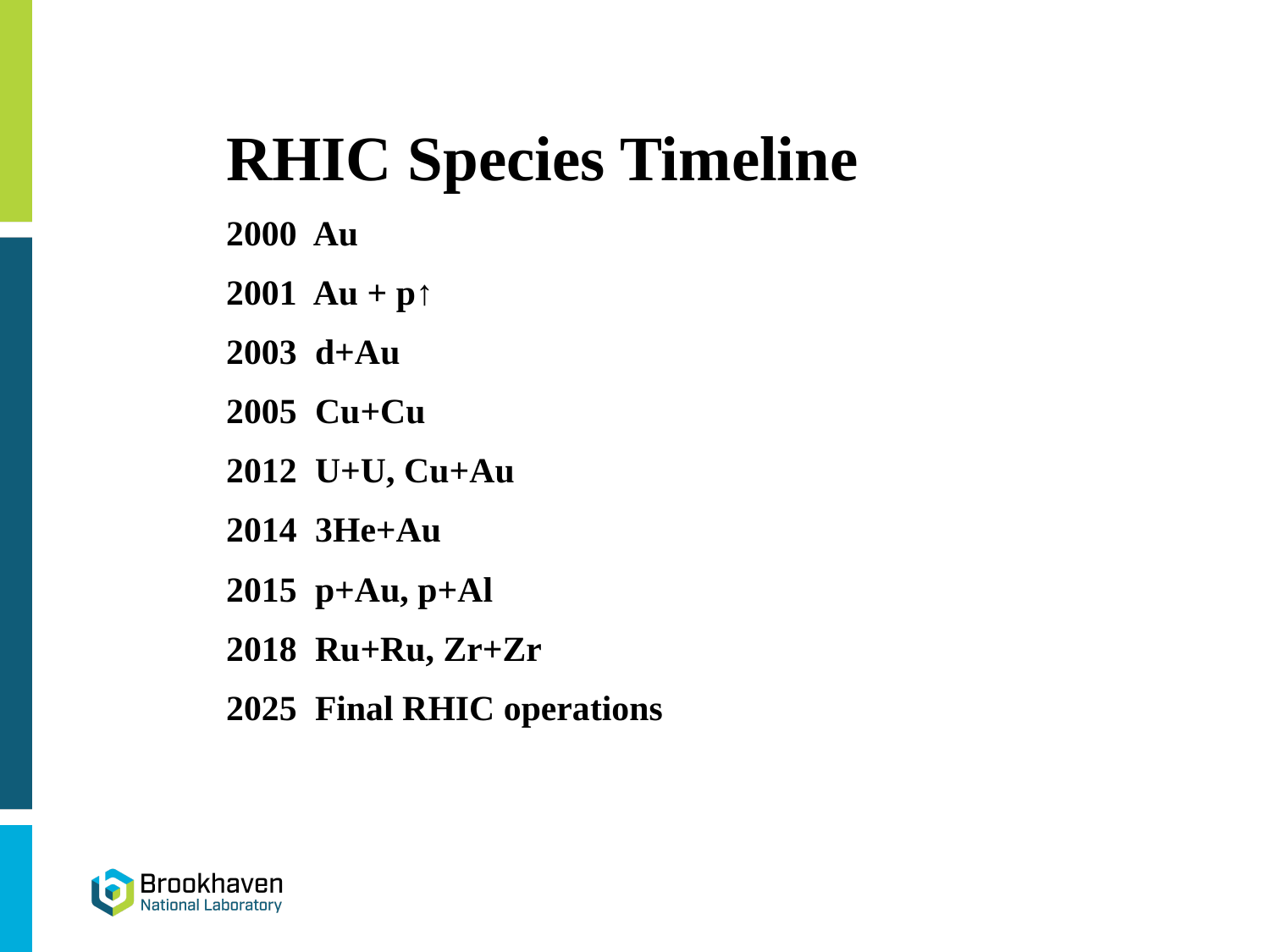

RHIC Species Timeline
2000  Au
2001  Au + p↑
2003  d+Au
2005  Cu+Cu
2012  U+U, Cu+Au
2014  3He+Au
2015  p+Au, p+Al
2018  Ru+Ru, Zr+Zr
2025  Final RHIC operations